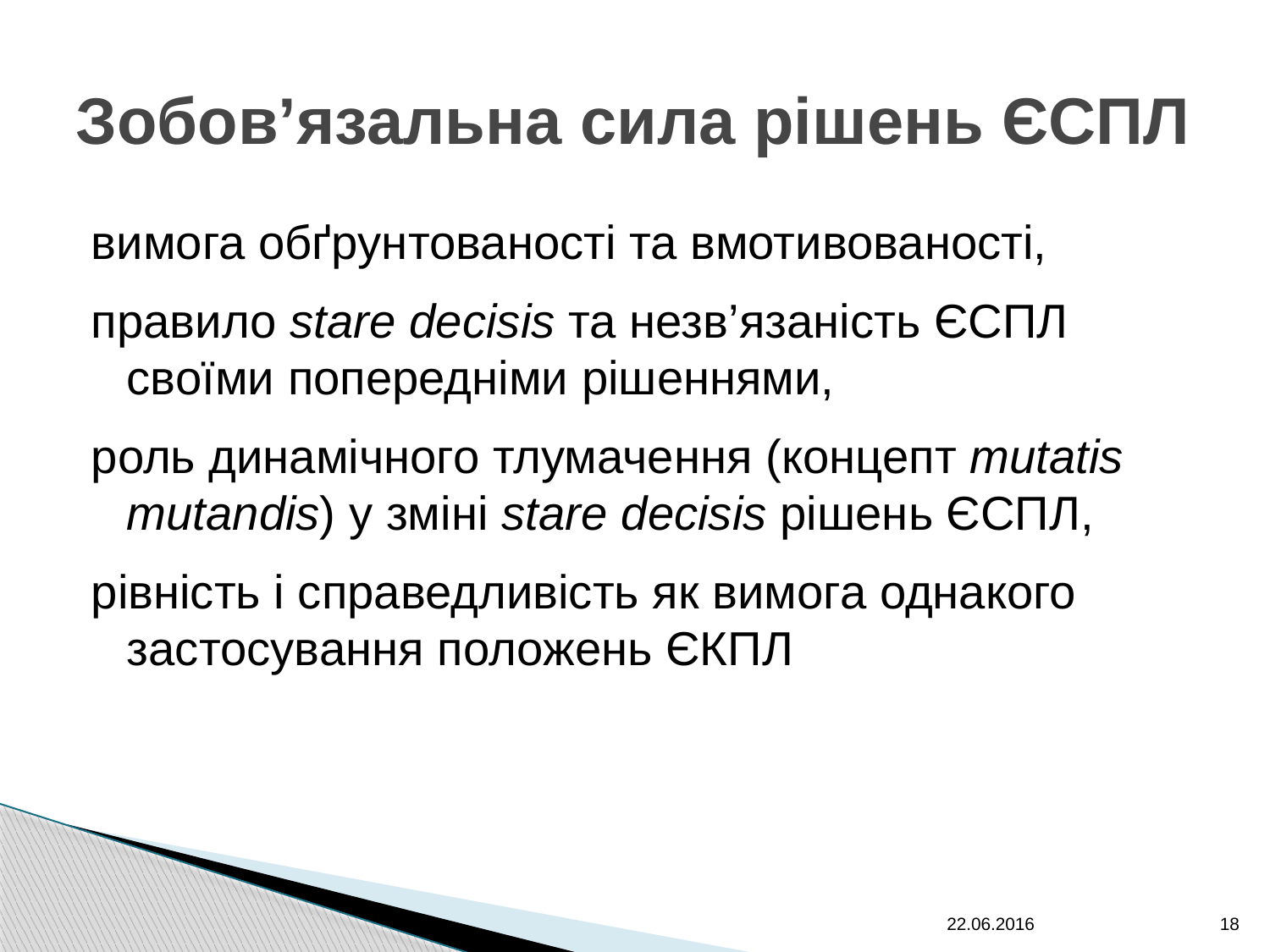

# Зобов’язальна сила рішень ЄСПЛ
вимога обґрунтованості та вмотивованості,
правило stare decisis та незв’язаність ЄСПЛ своїми попередніми рішеннями,
роль динамічного тлумачення (концепт mutatis mutandis) у зміні stare decisis рішень ЄСПЛ,
рівність і справедливість як вимога однакого застосування положень ЄКПЛ
22.06.2016
18